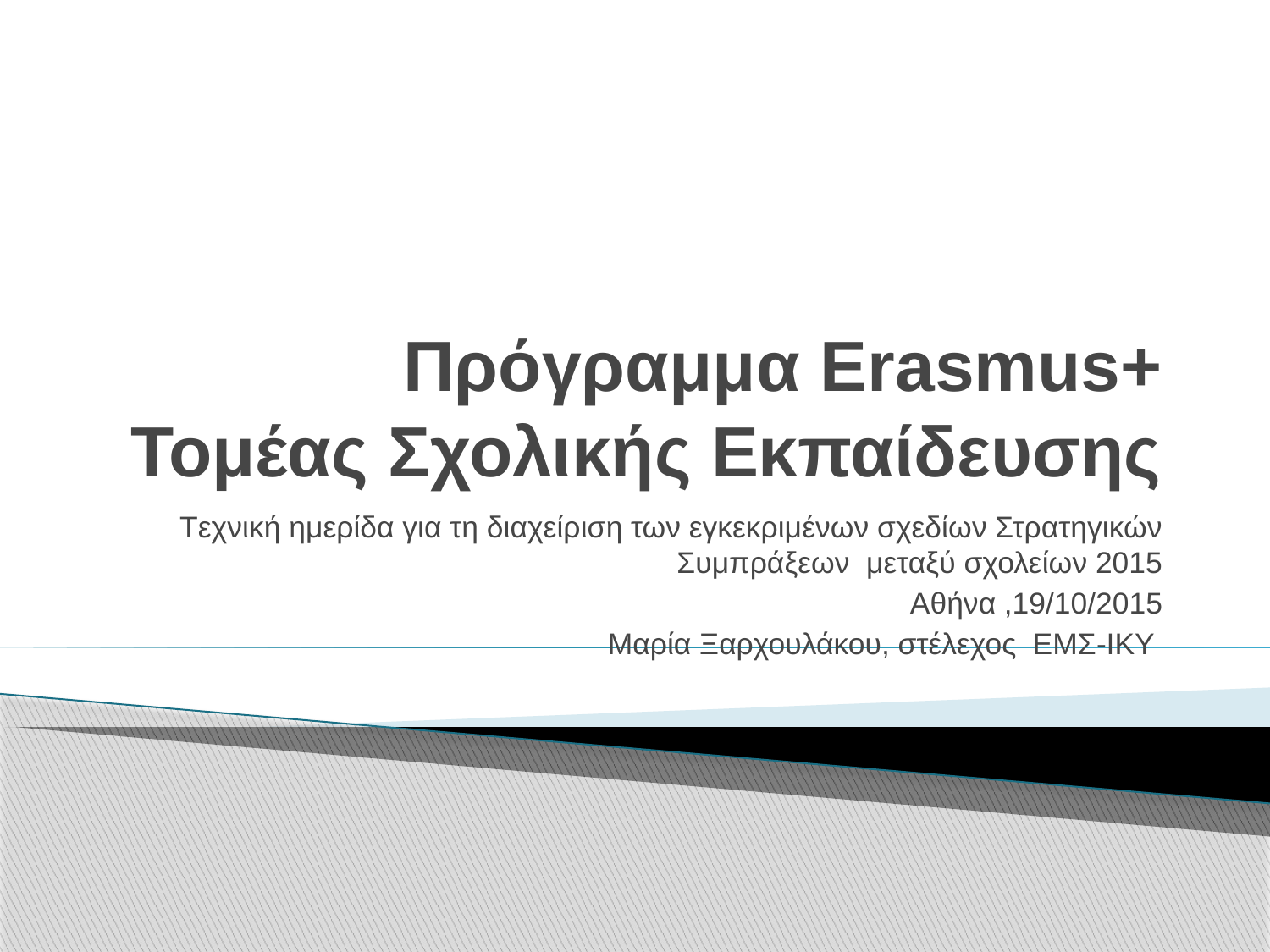

# Πρόγραμμα Erasmus+ Τομέας Σχολικής Εκπαίδευσης
Tεχνική ημερίδα για τη διαχείριση των εγκεκριμένων σχεδίων Στρατηγικών Συμπράξεων  μεταξύ σχολείων 2015
Αθήνα ,19/10/2015
Μαρία Ξαρχουλάκου, στέλεχος  ΕΜΣ-ΙΚΥ